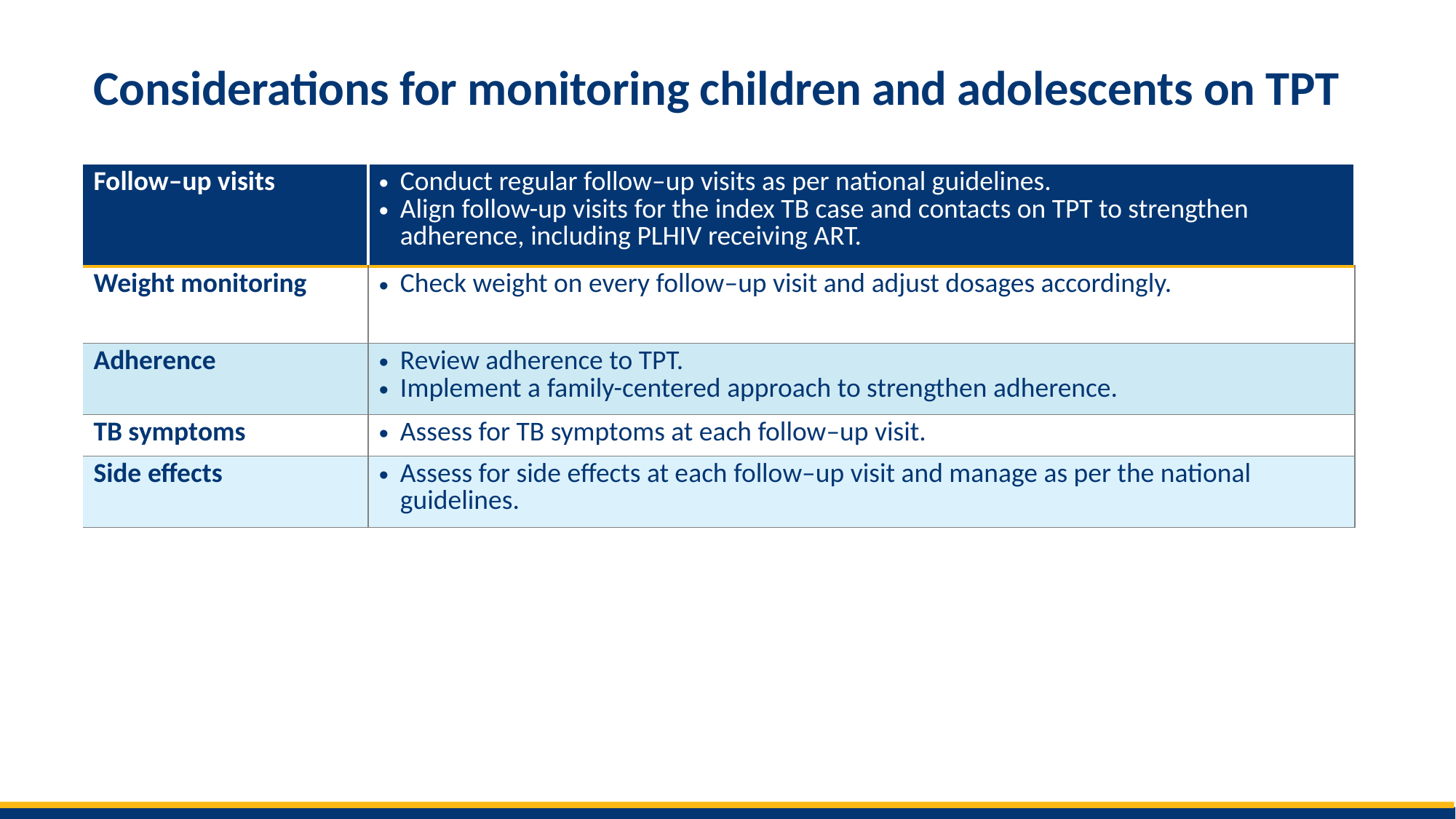

# Considerations for monitoring children and adolescents on TPT
| Follow–up visits | Conduct regular follow–up visits as per national guidelines. Align follow-up visits for the index TB case and contacts on TPT to strengthen adherence, including PLHIV receiving ART. |
| --- | --- |
| Weight monitoring | Check weight on every follow–up visit and adjust dosages accordingly. |
| Adherence | Review adherence to TPT. Implement a family-centered approach to strengthen adherence. |
| TB symptoms | Assess for TB symptoms at each follow–up visit. |
| Side effects | Assess for side effects at each follow–up visit and manage as per the national guidelines. |